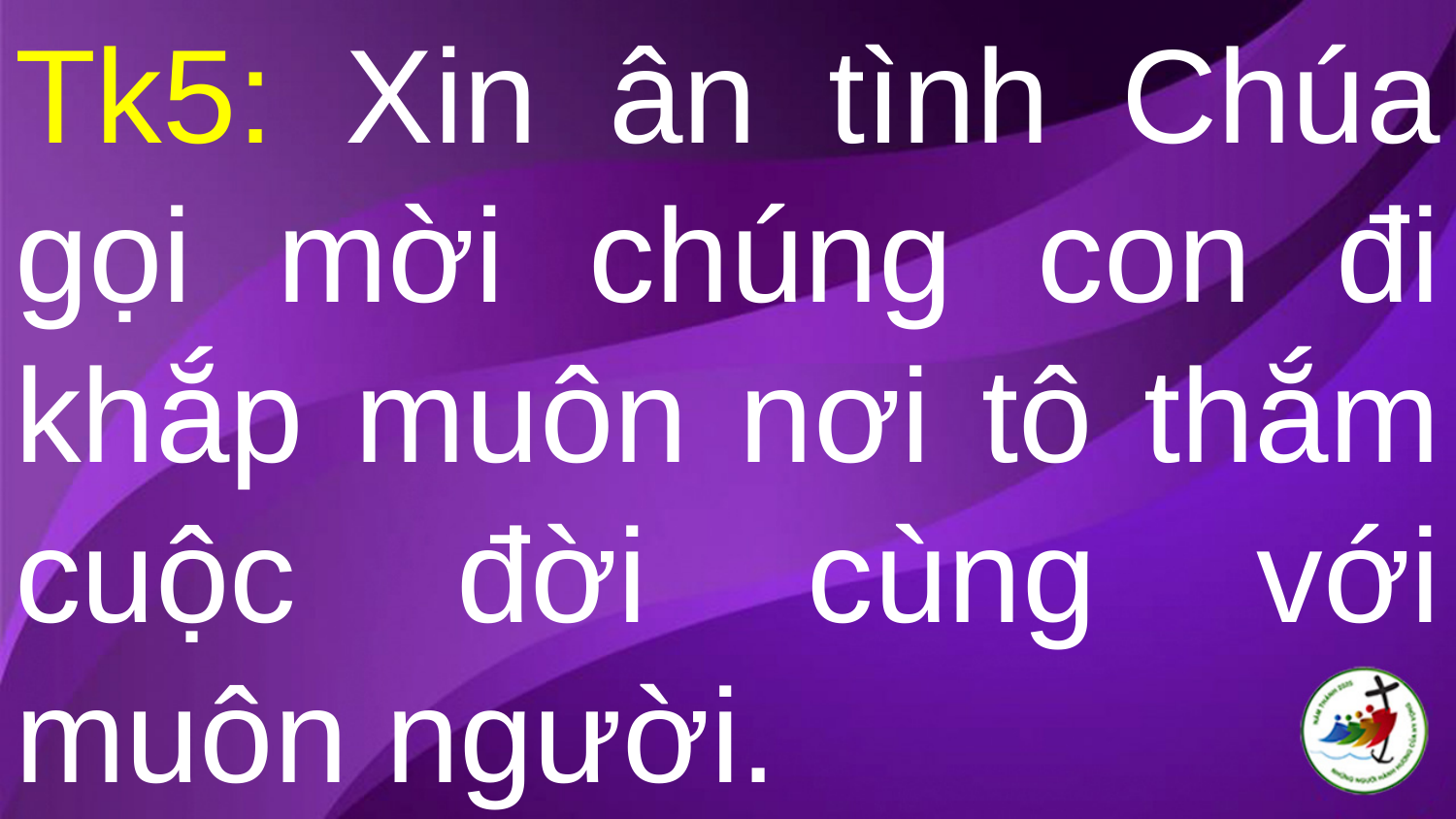

# Tk5: Xin ân tình Chúa gọi mời chúng con đi khắp muôn nơi tô thắm cuộc đời cùng với muôn người.